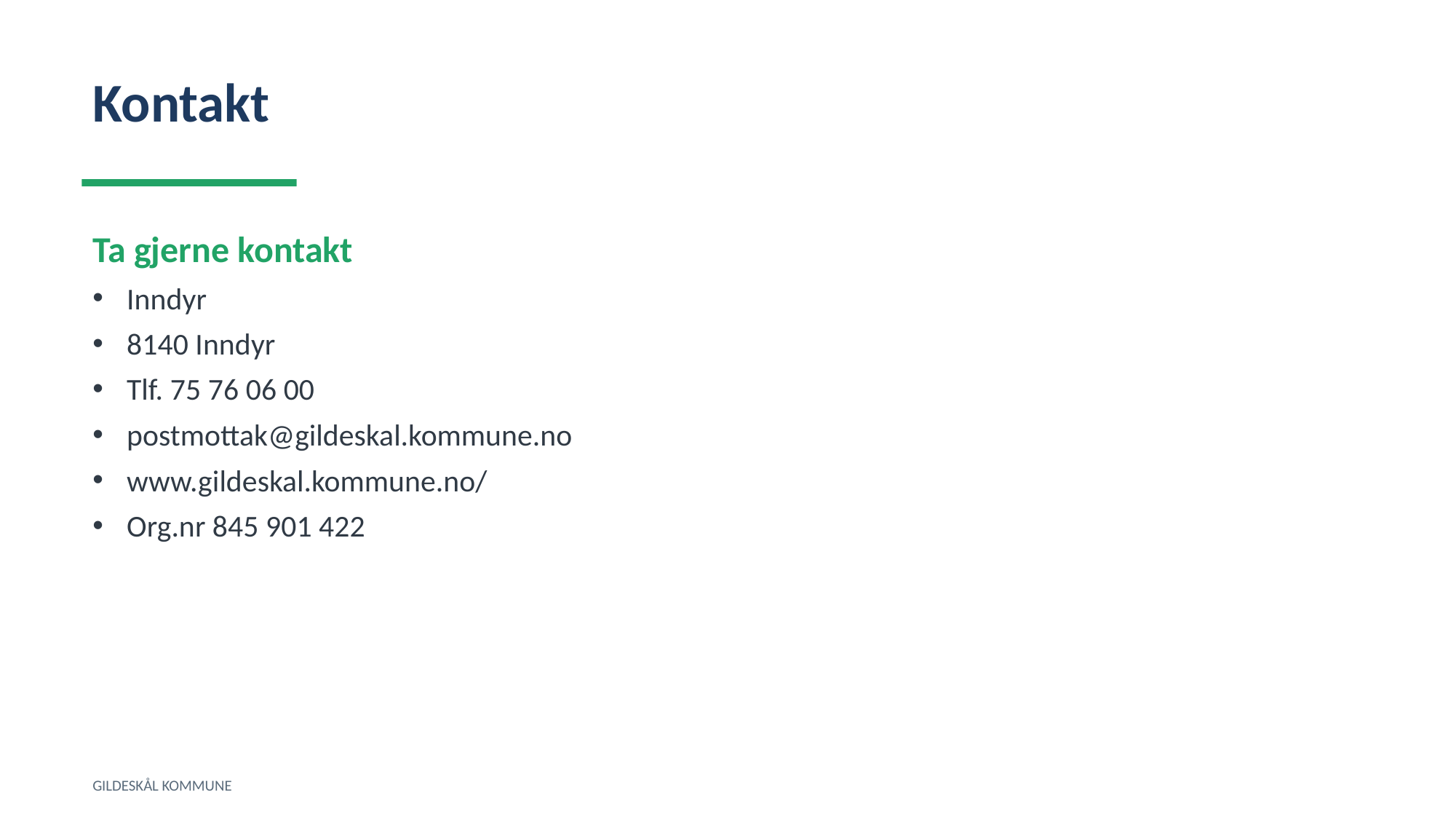

Kontakt

Ta gjerne kontakt
Inndyr
8140 Inndyr
Tlf. 75 76 06 00
postmottak@gildeskal.kommune.no
www.gildeskal.kommune.no/
Org.nr 845 901 422
GILDESKÅL KOMMUNE